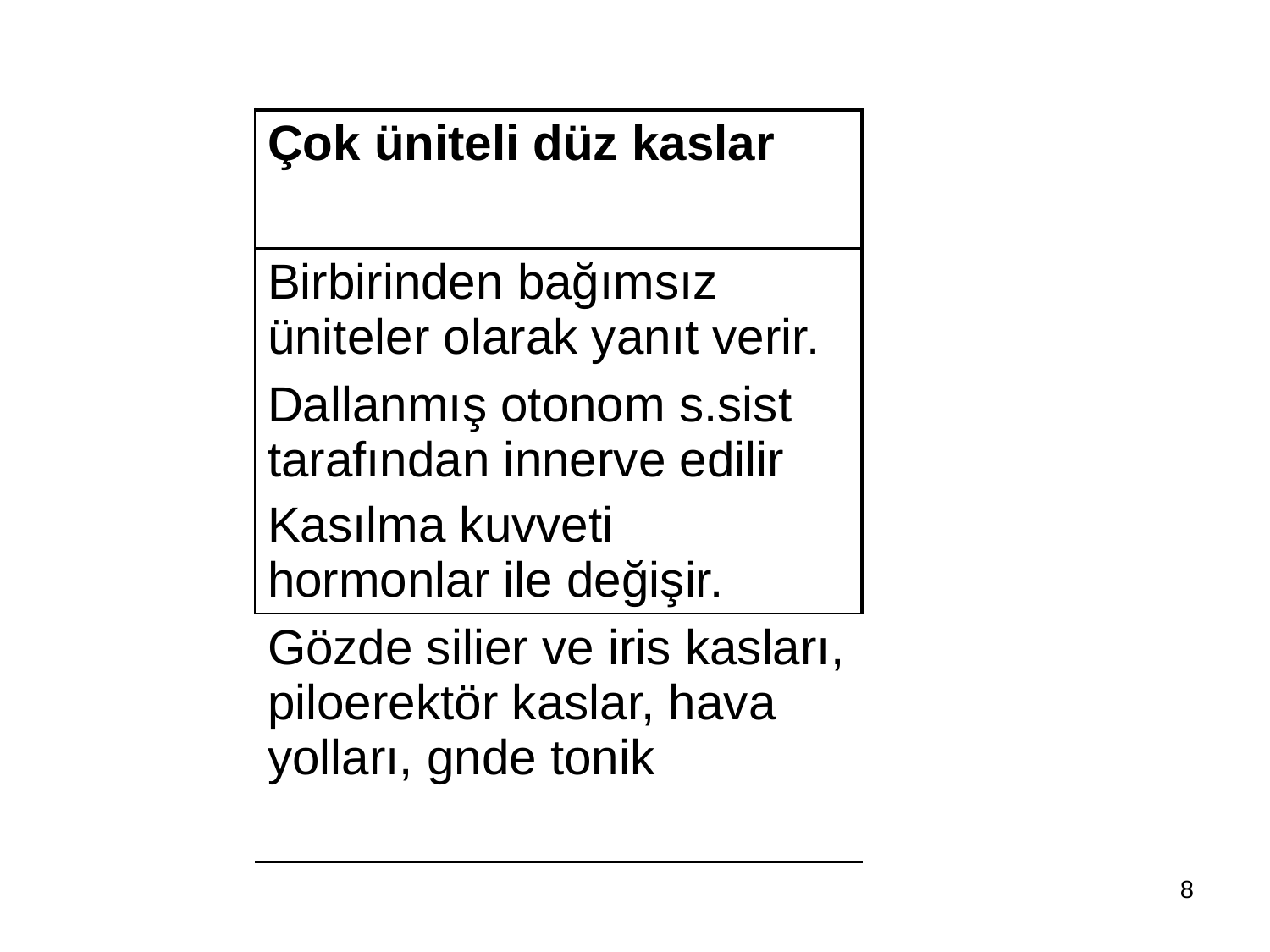

| Çok üniteli düz kaslar |
| --- |
| Birbirinden bağımsız üniteler olarak yanıt verir. |
| Dallanmış otonom s.sist tarafından innerve edilir Kasılma kuvveti hormonlar ile değişir. |
| Gözde silier ve iris kasları, piloerektör kaslar, hava yolları, gnde tonik |
8